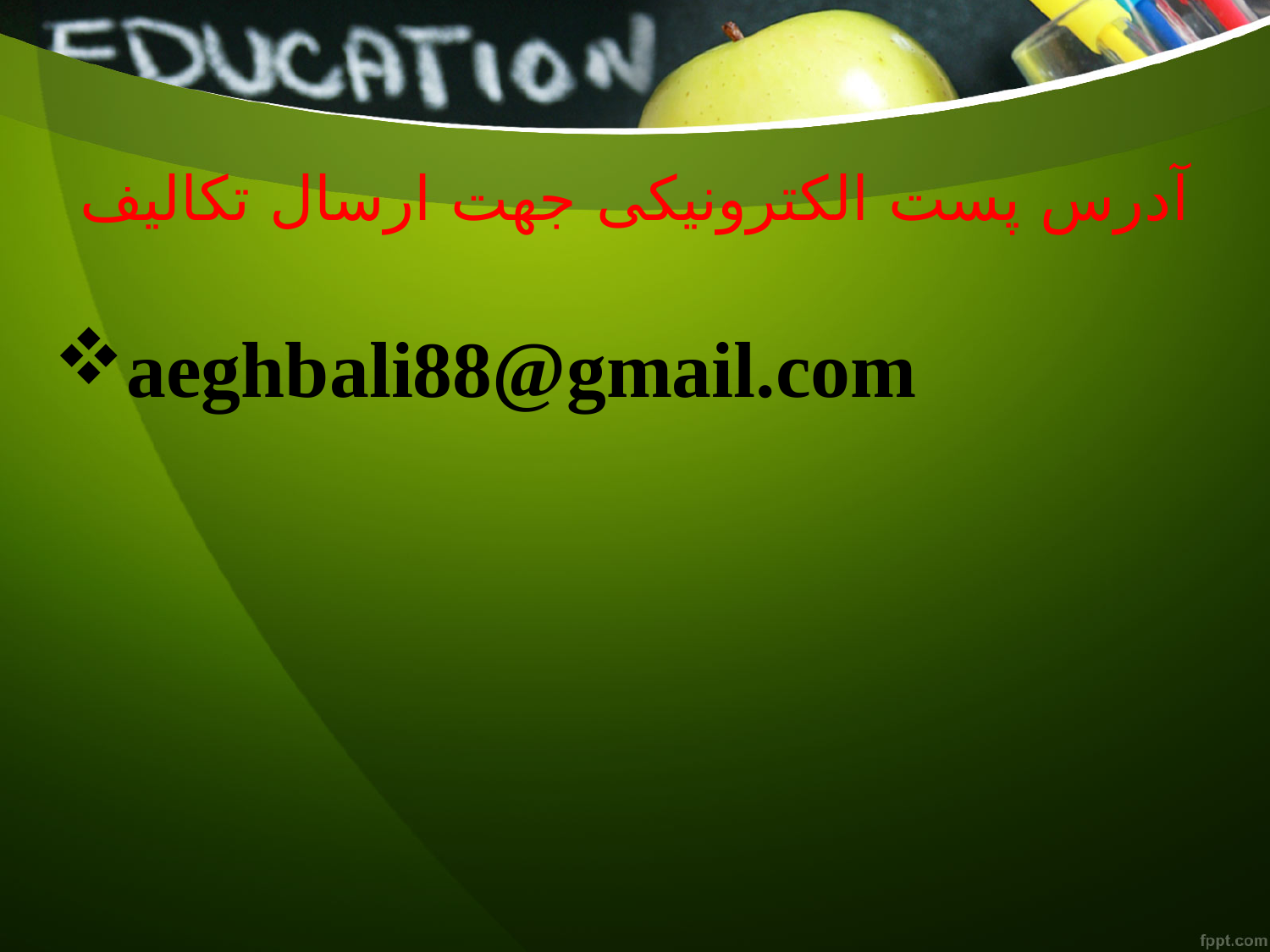

# آدرس پست الکترونیکی جهت ارسال تکالیف
aeghbali88@gmail.com